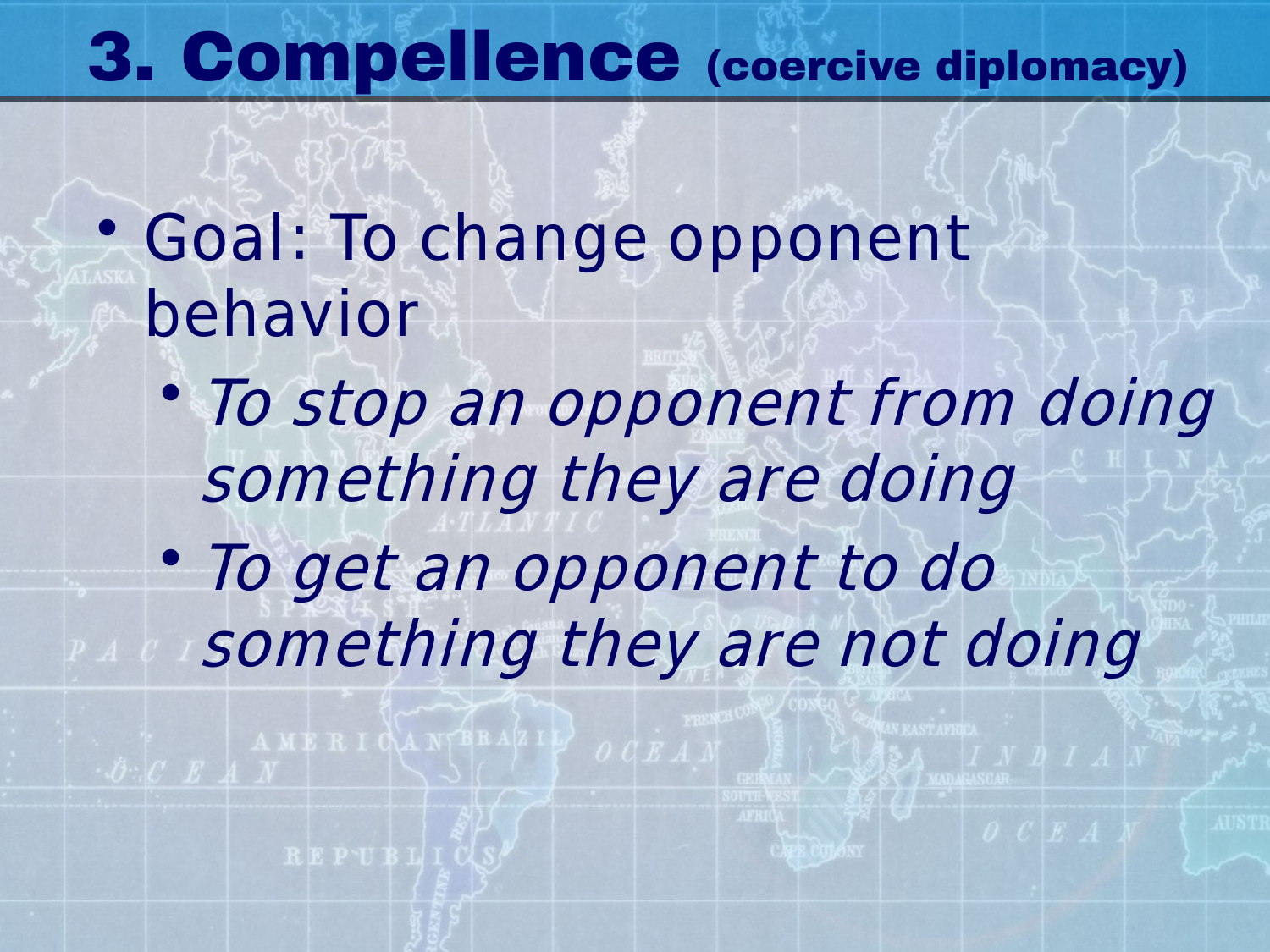

# 3. Compellence (coercive diplomacy)
Goal: To change opponent behavior
To stop an opponent from doing something they are doing
To get an opponent to do something they are not doing